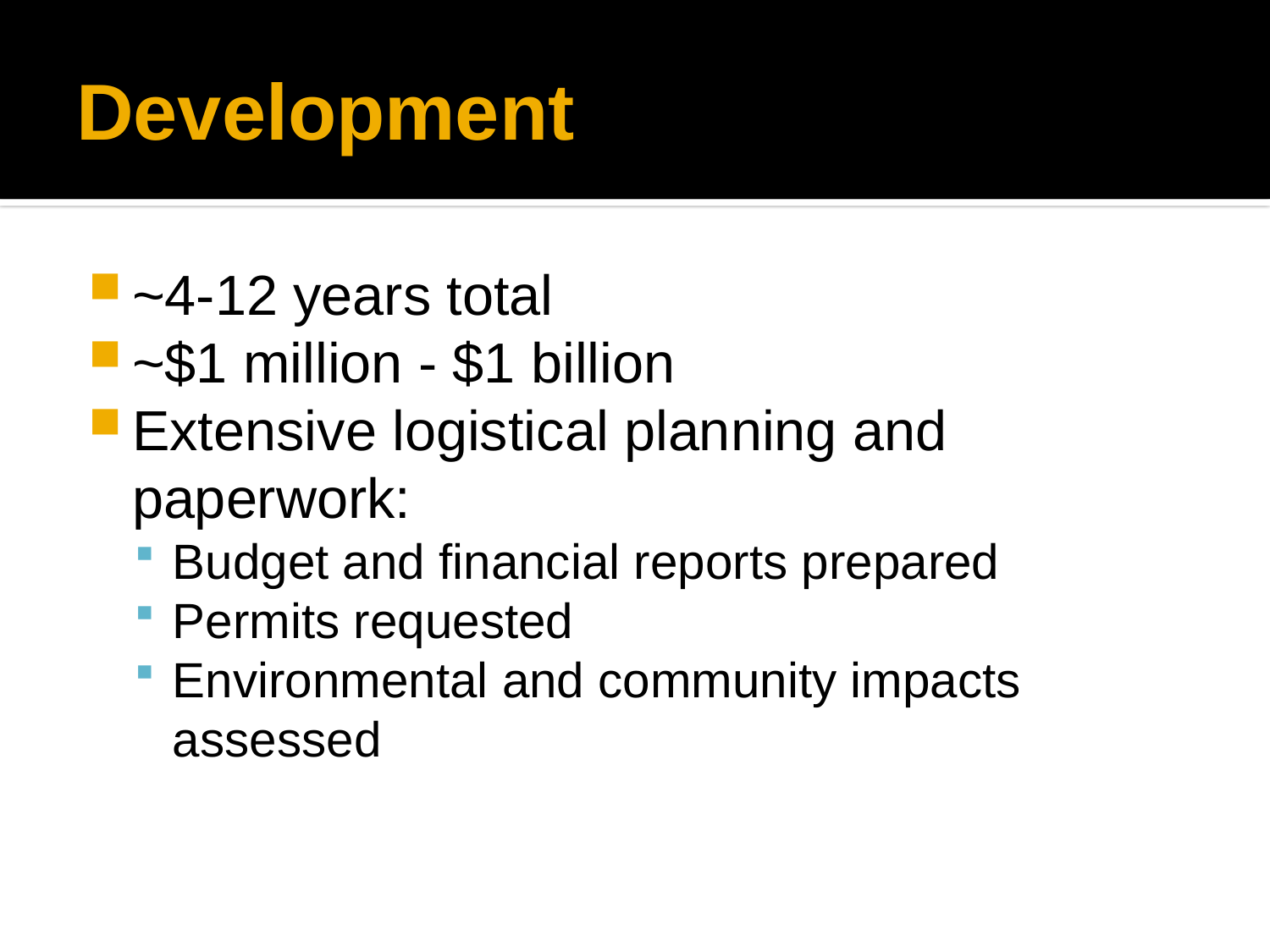

# Development
~4-12 years total
~$1 million - $1 billion
Extensive logistical planning and paperwork:
Budget and financial reports prepared
Permits requested
Environmental and community impacts assessed